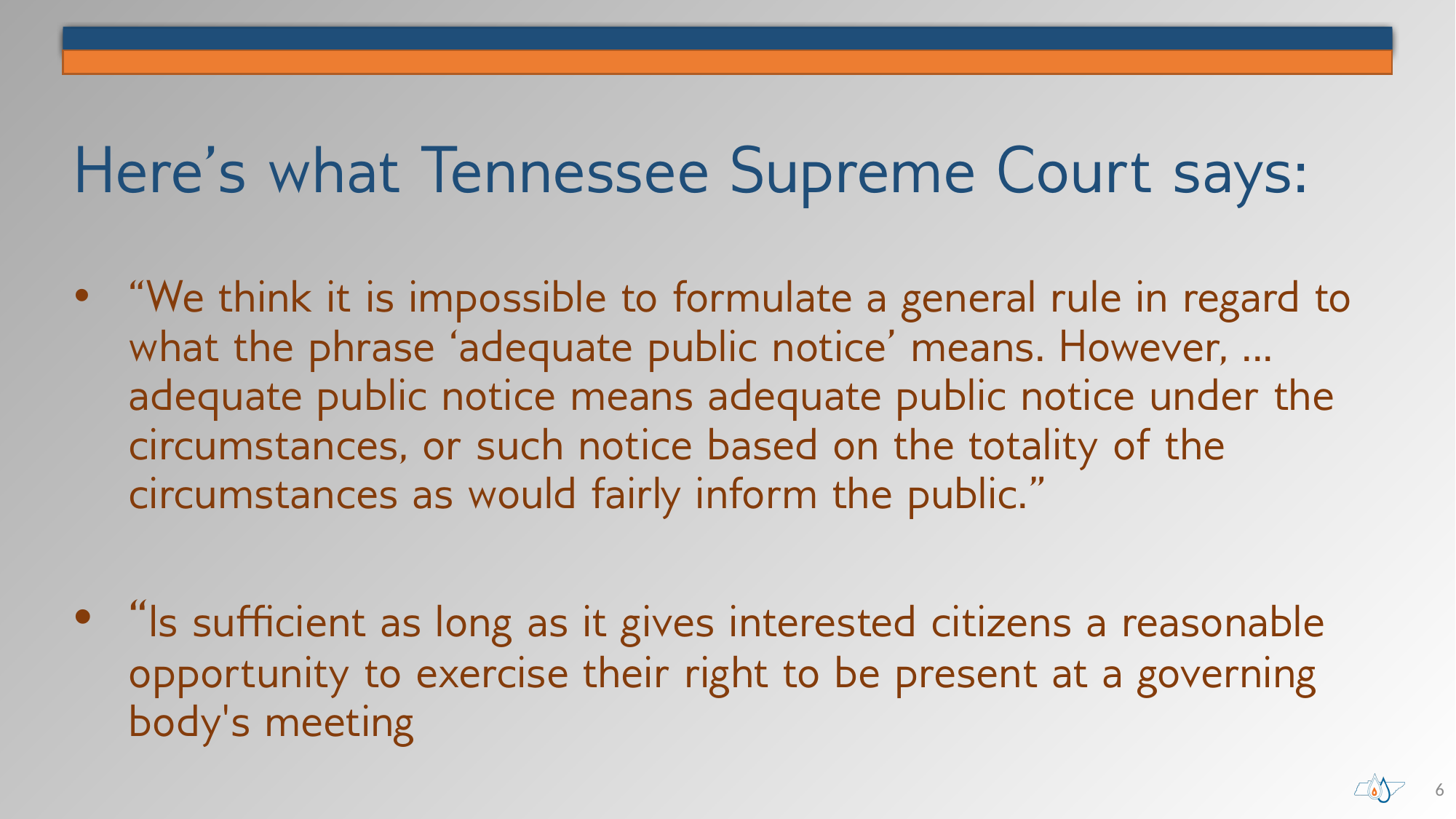

# Here’s what Tennessee Supreme Court says:
“We think it is impossible to formulate a general rule in regard to what the phrase ‘adequate public notice’ means. However, ... adequate public notice means adequate public notice under the circumstances, or such notice based on the totality of the circumstances as would fairly inform the public.”

“Is sufficient as long as it gives interested citizens a reasonable opportunity to exercise their right to be present at a governing body's meeting

6